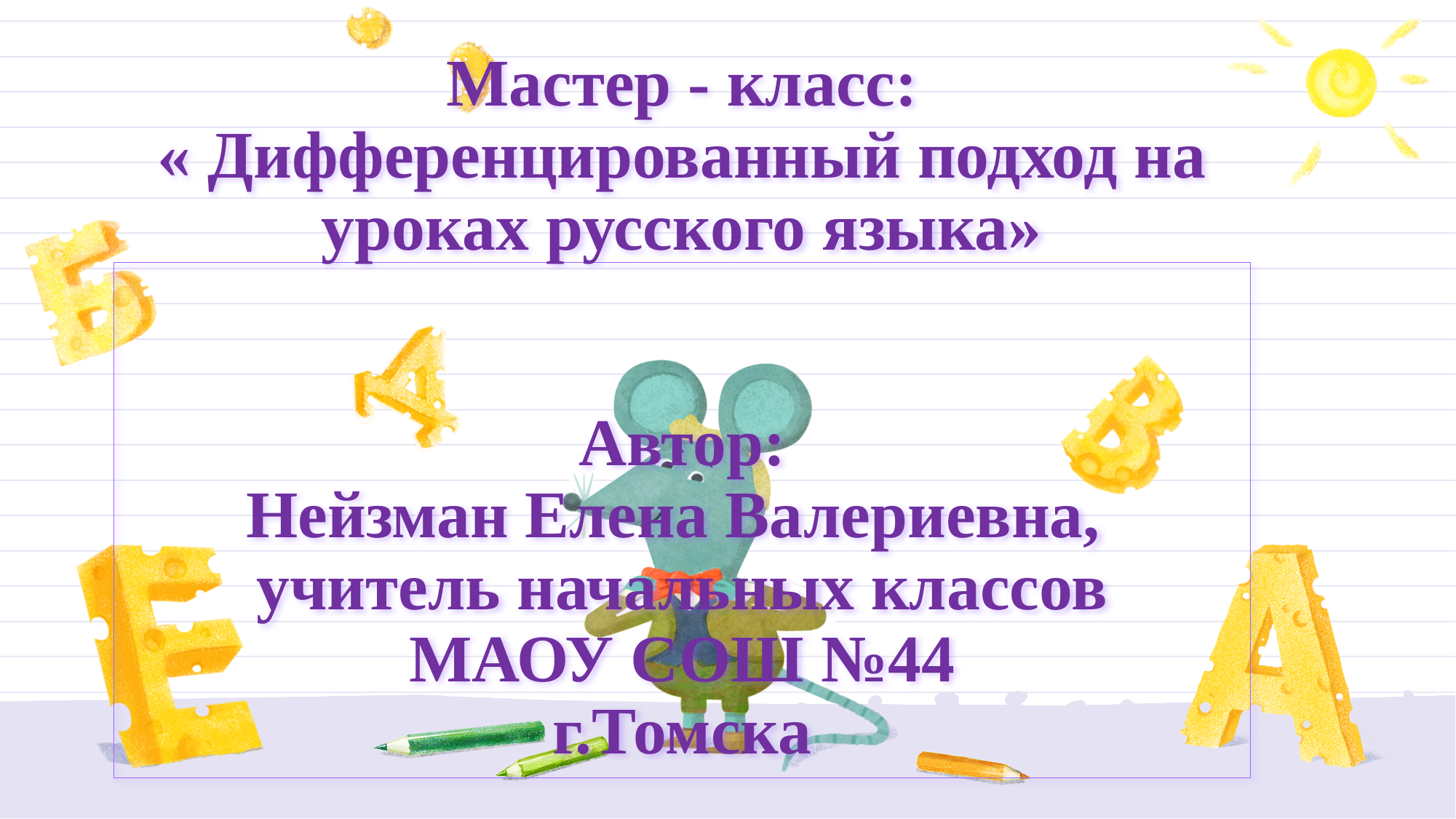

# Мастер - класс: « Дифференцированный подход на уроках русского языка» Автор: Нейзман Елена Валериевна, учитель начальных классов МАОУ СОШ №44 г.Томска